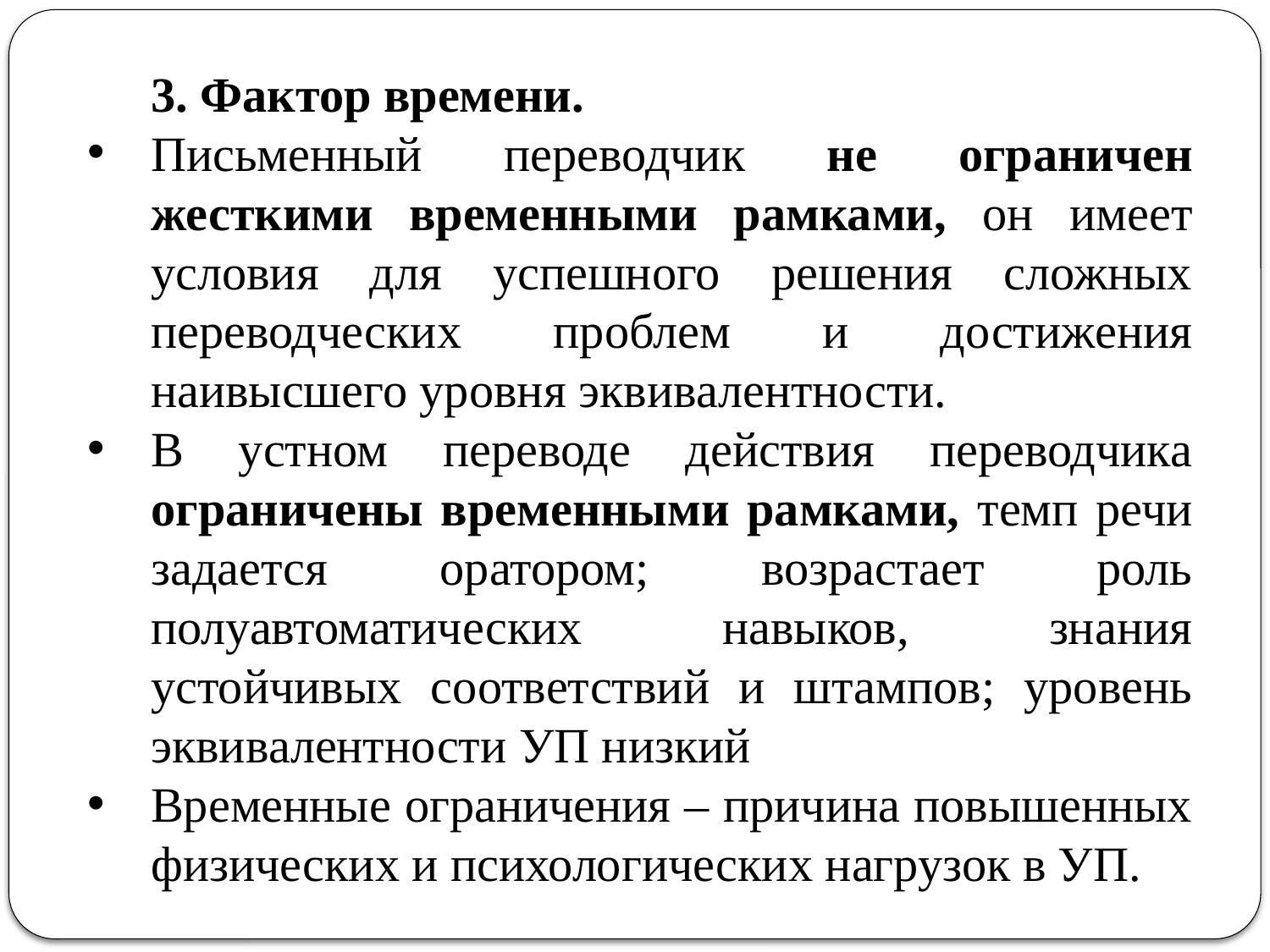

3. Фактор времени.
Письменный переводчик не ограничен жесткими временными рамками, он имеет условия для успешного решения сложных переводческих проблем и достижения наивысшего уровня эквивалентности.
В устном переводе действия переводчика ограничены временными рамками, темп речи задается оратором; возрастает роль полуавтоматических навыков, знания устойчивых соответствий и штампов; уровень эквивалентности УП низкий
Временные ограничения – причина повышенных физических и психологических нагрузок в УП.